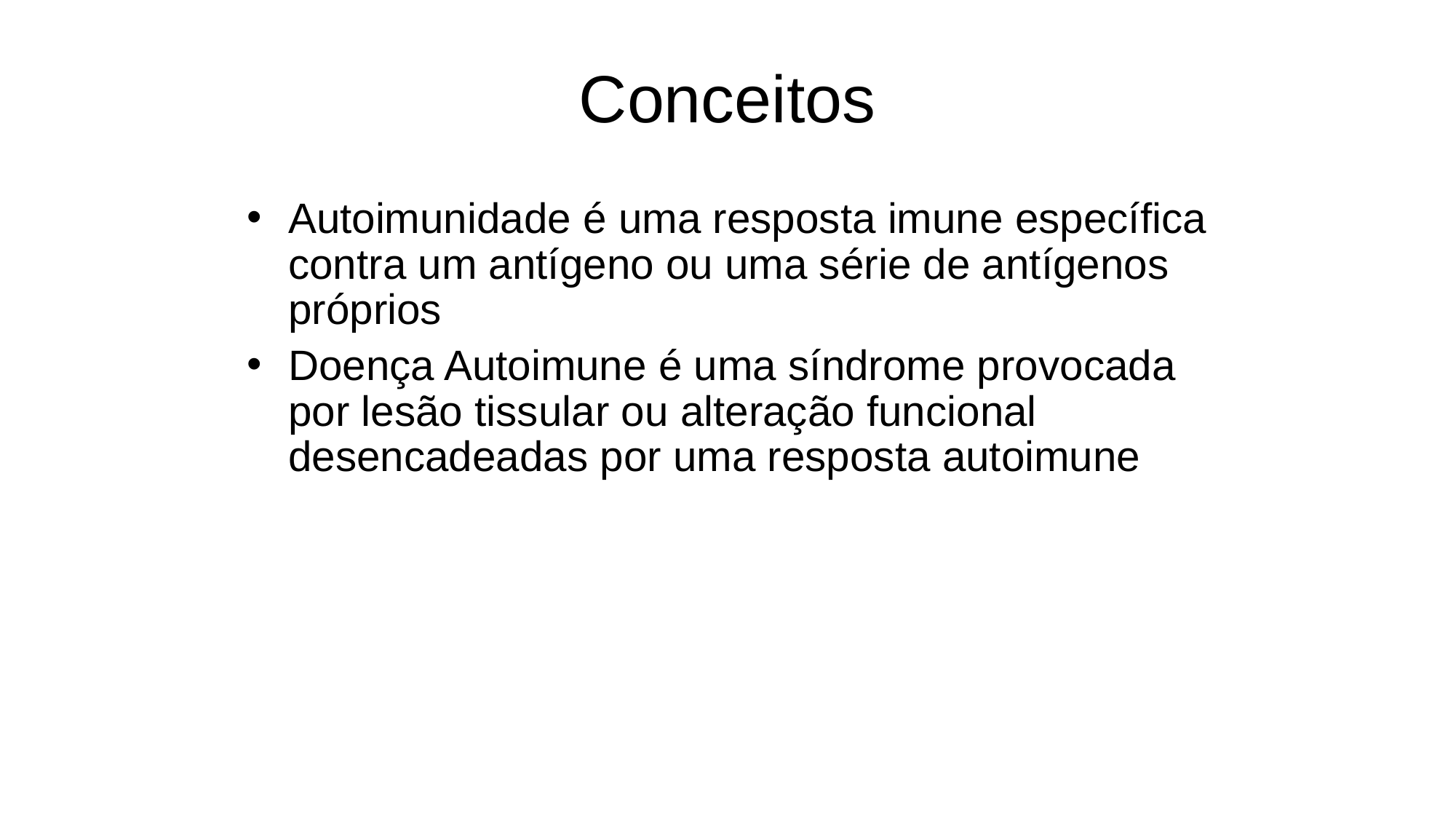

# Conceitos
Autoimunidade é uma resposta imune específica contra um antígeno ou uma série de antígenos próprios
Doença Autoimune é uma síndrome provocada por lesão tissular ou alteração funcional desencadeadas por uma resposta autoimune